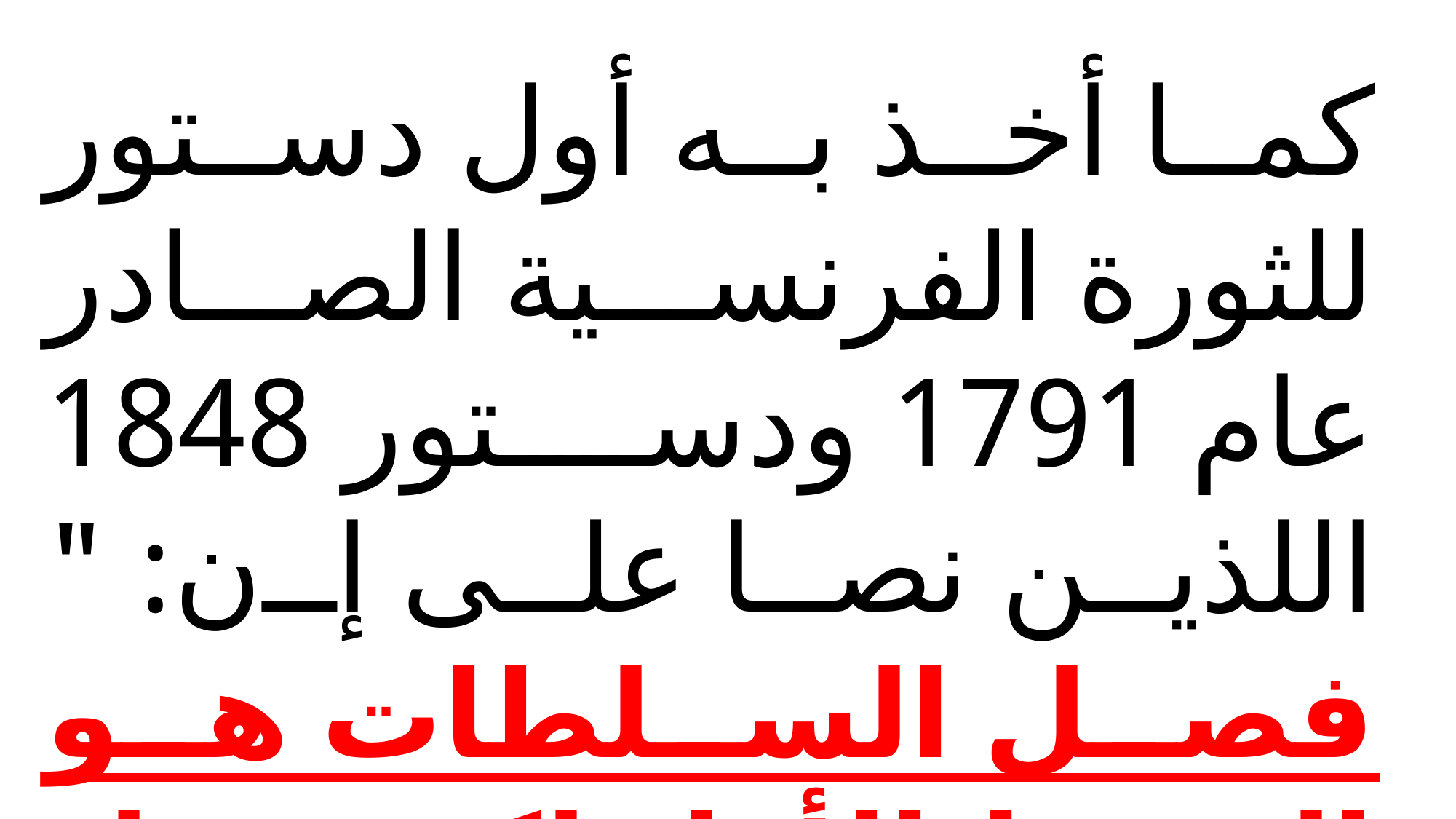

كما أخذ به أول دستور للثورة الفرنسية الصادر عام 1791 ودستور 1848 اللذين نصا على إن: " فصل السلطات هو الشرط الأول لكل حكومة حرة ".